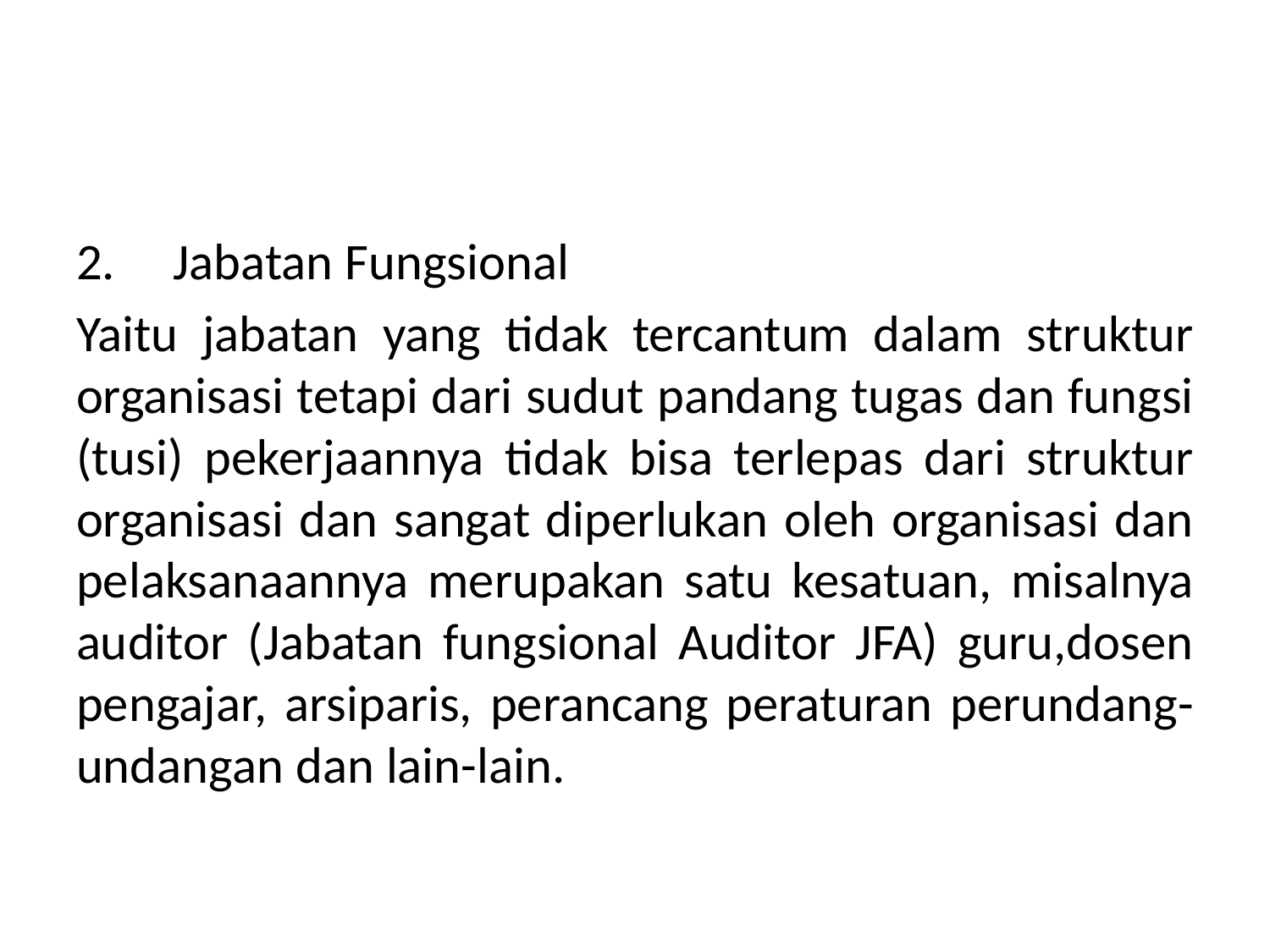

#
2.     Jabatan Fungsional
Yaitu jabatan yang tidak tercantum dalam struktur organisasi tetapi dari sudut pandang tugas dan fungsi (tusi) pekerjaannya tidak bisa terlepas dari struktur organisasi dan sangat diperlukan oleh organisasi dan pelaksanaannya merupakan satu kesatuan, misalnya auditor (Jabatan fungsional Auditor JFA) guru,dosen pengajar, arsiparis, perancang peraturan perundang-undangan dan lain-lain.